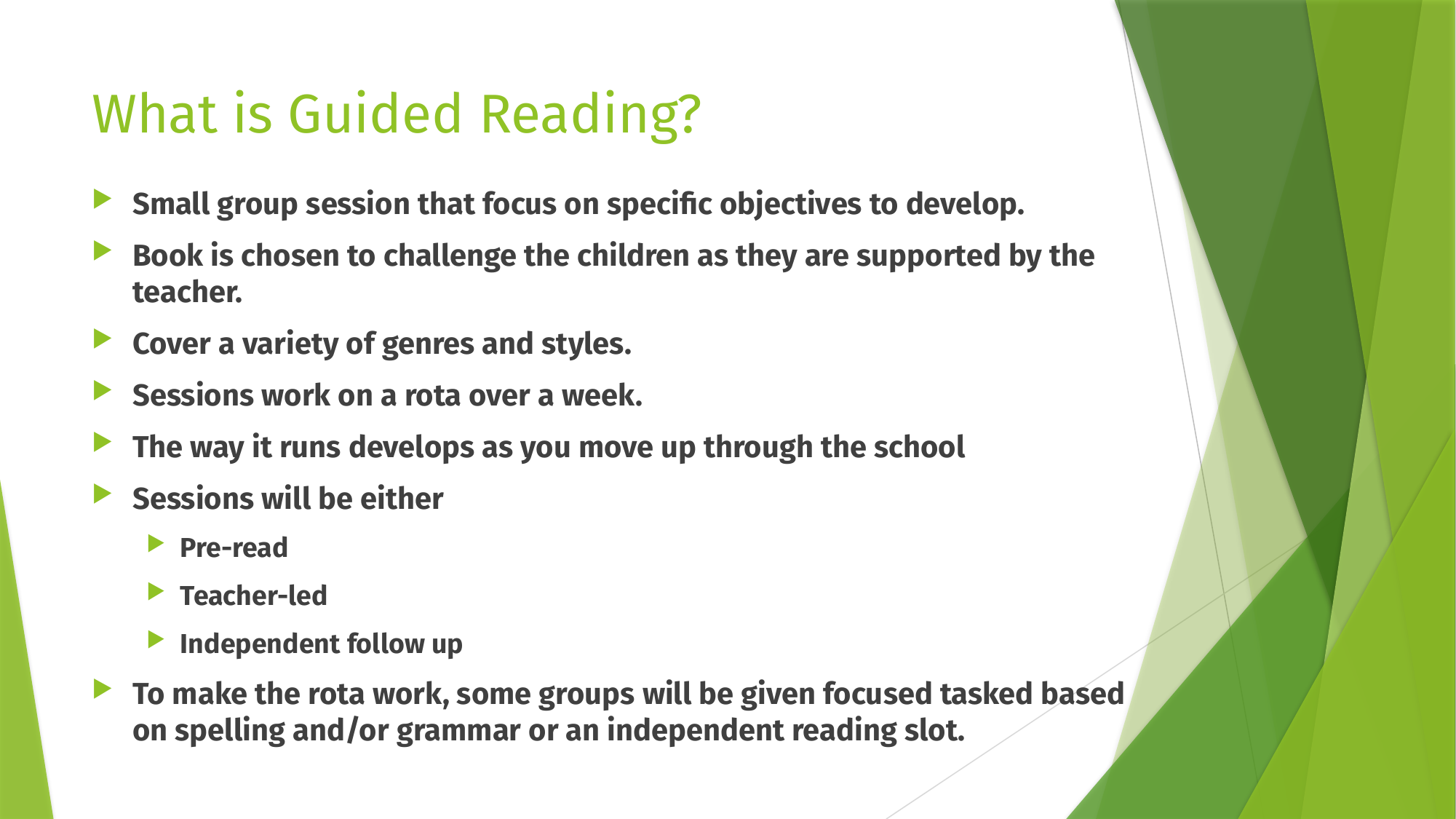

# What is Guided Reading?
Small group session that focus on specific objectives to develop.
Book is chosen to challenge the children as they are supported by the teacher.
Cover a variety of genres and styles.
Sessions work on a rota over a week.
The way it runs develops as you move up through the school
Sessions will be either
Pre-read
Teacher-led
Independent follow up
To make the rota work, some groups will be given focused tasked based on spelling and/or grammar or an independent reading slot.